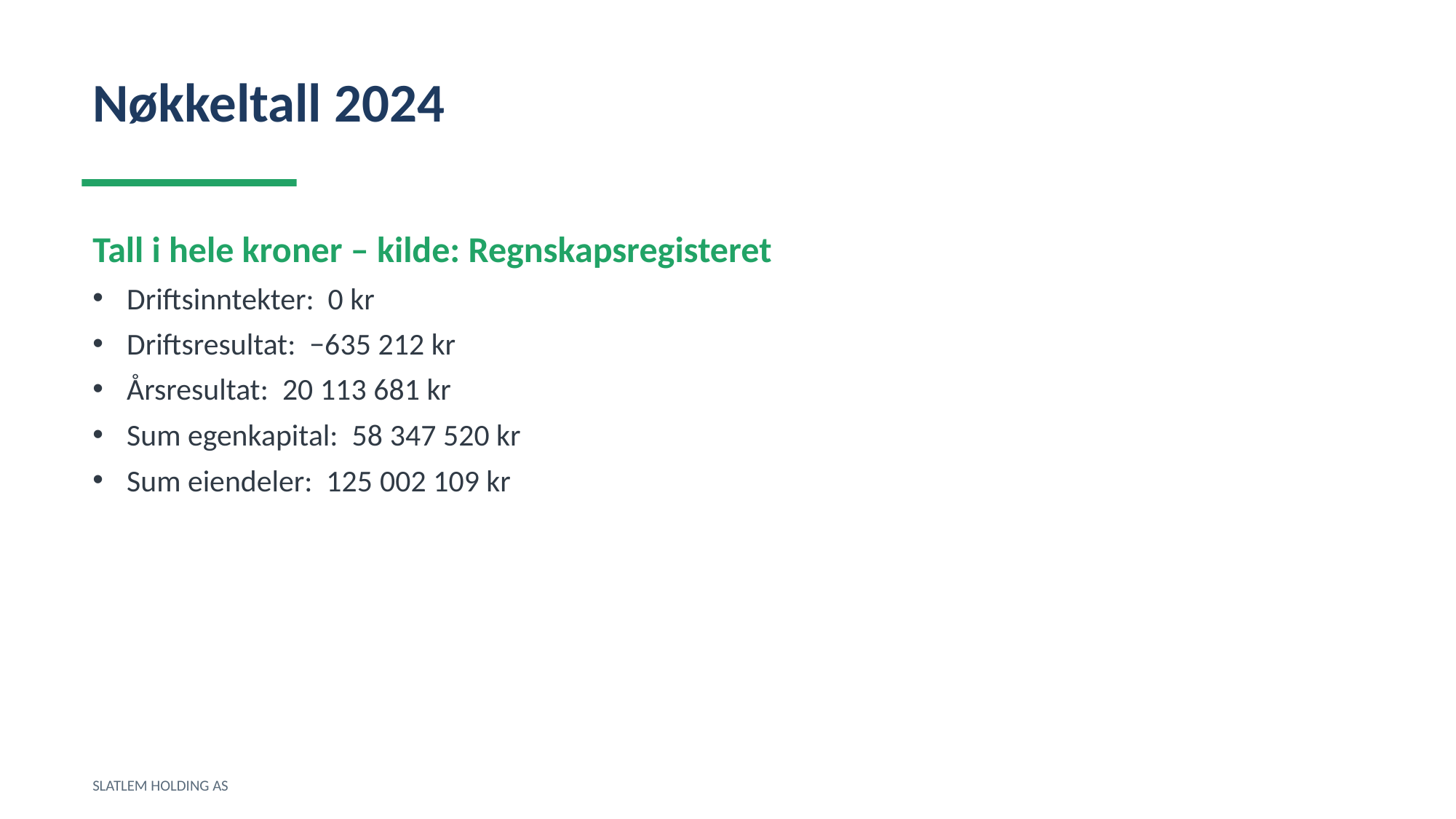

Nøkkeltall 2024

Tall i hele kroner – kilde: Regnskapsregisteret
Driftsinntekter:  0 kr
Driftsresultat:  −635 212 kr
Årsresultat:  20 113 681 kr
Sum egenkapital:  58 347 520 kr
Sum eiendeler:  125 002 109 kr
SLATLEM HOLDING AS